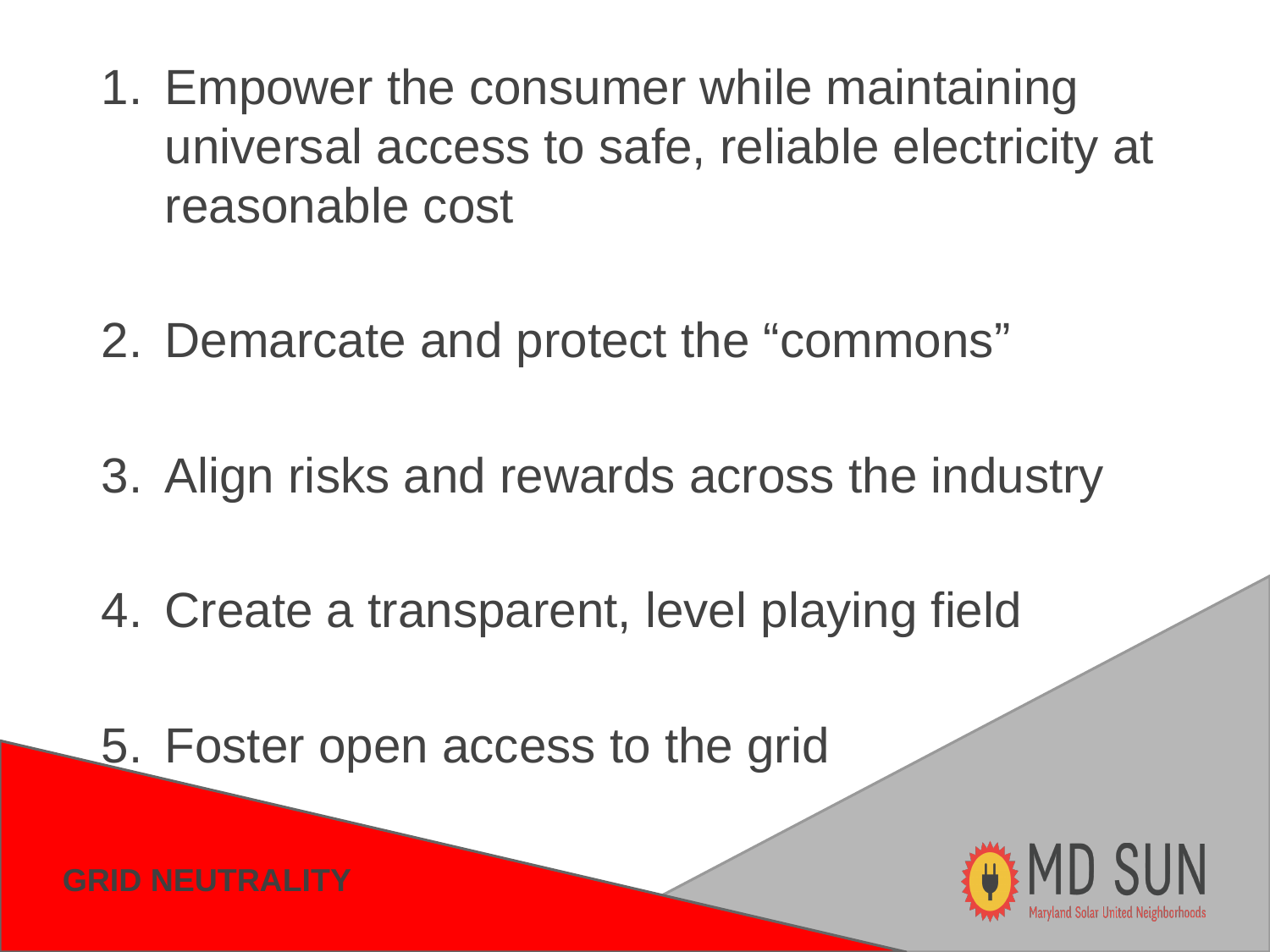

Empower the consumer while maintaining universal access to safe, reliable electricity at reasonable cost

Demarcate and protect the “commons”

Align risks and rewards across the industry

Create a transparent, level playing field

Foster open access to the grid

GRID NEUTRALITY